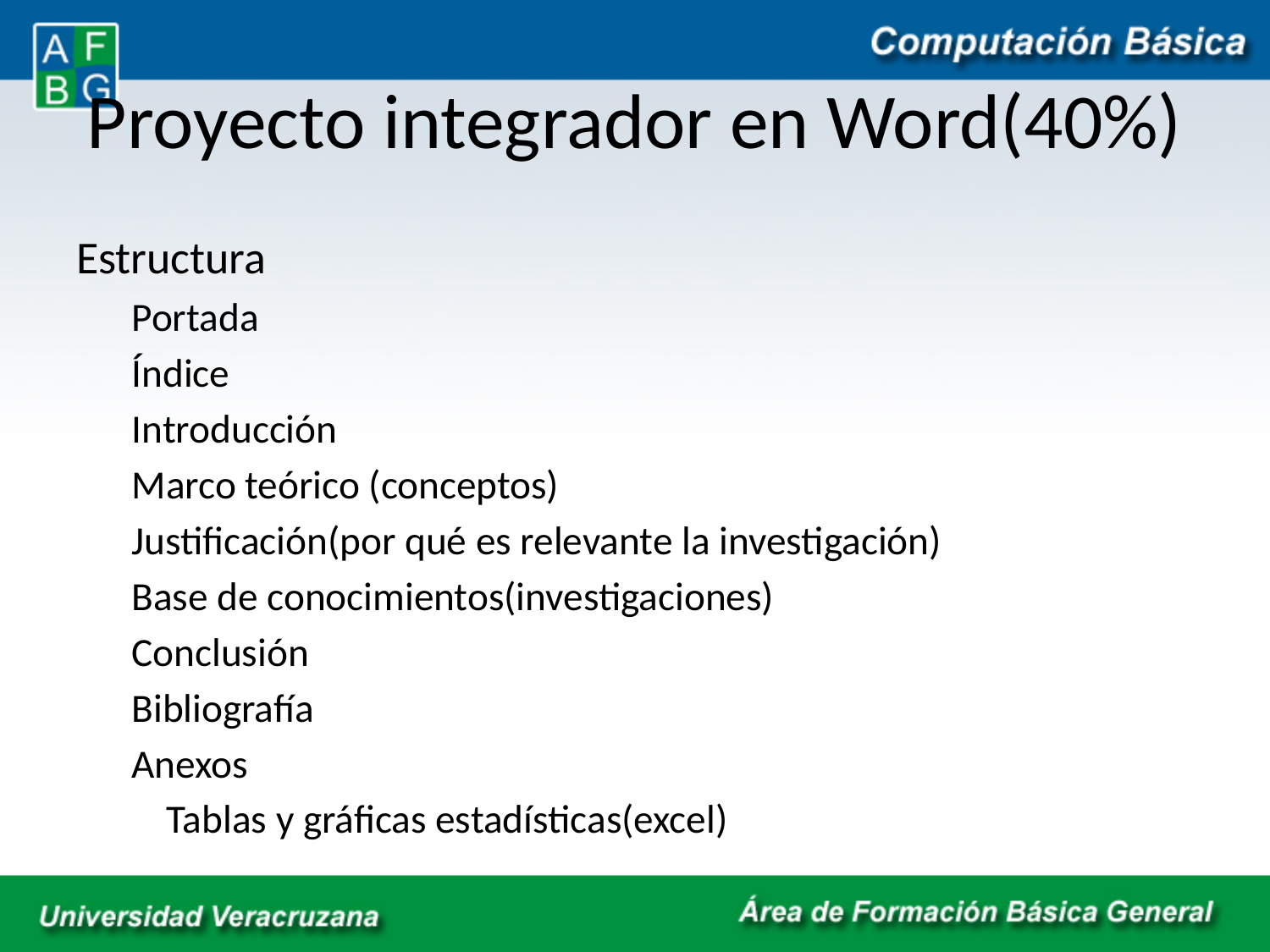

# Proyecto integrador en Word(40%)
Estructura
Portada
Índice
Introducción
Marco teórico (conceptos)
Justificación(por qué es relevante la investigación)
Base de conocimientos(investigaciones)
Conclusión
Bibliografía
Anexos
	Tablas y gráficas estadísticas(excel)